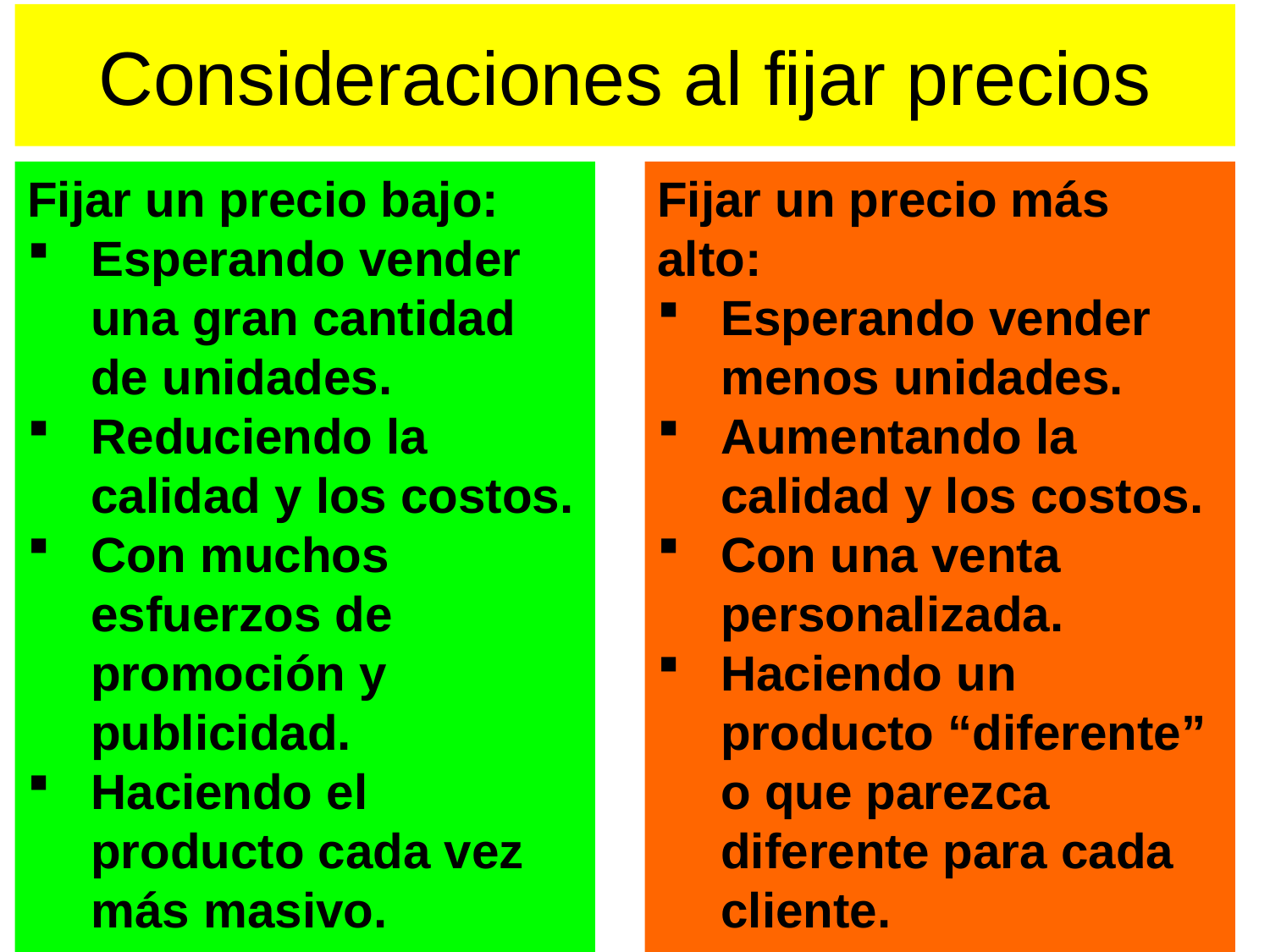

# Consideraciones al fijar precios
Fijar un precio bajo:
Esperando vender una gran cantidad de unidades.
Reduciendo la calidad y los costos.
Con muchos esfuerzos de promoción y publicidad.
Haciendo el producto cada vez más masivo.

Fijar un precio más alto:
Esperando vender menos unidades.
Aumentando la calidad y los costos.
Con una venta personalizada.
Haciendo un producto “diferente” o que parezca diferente para cada cliente.